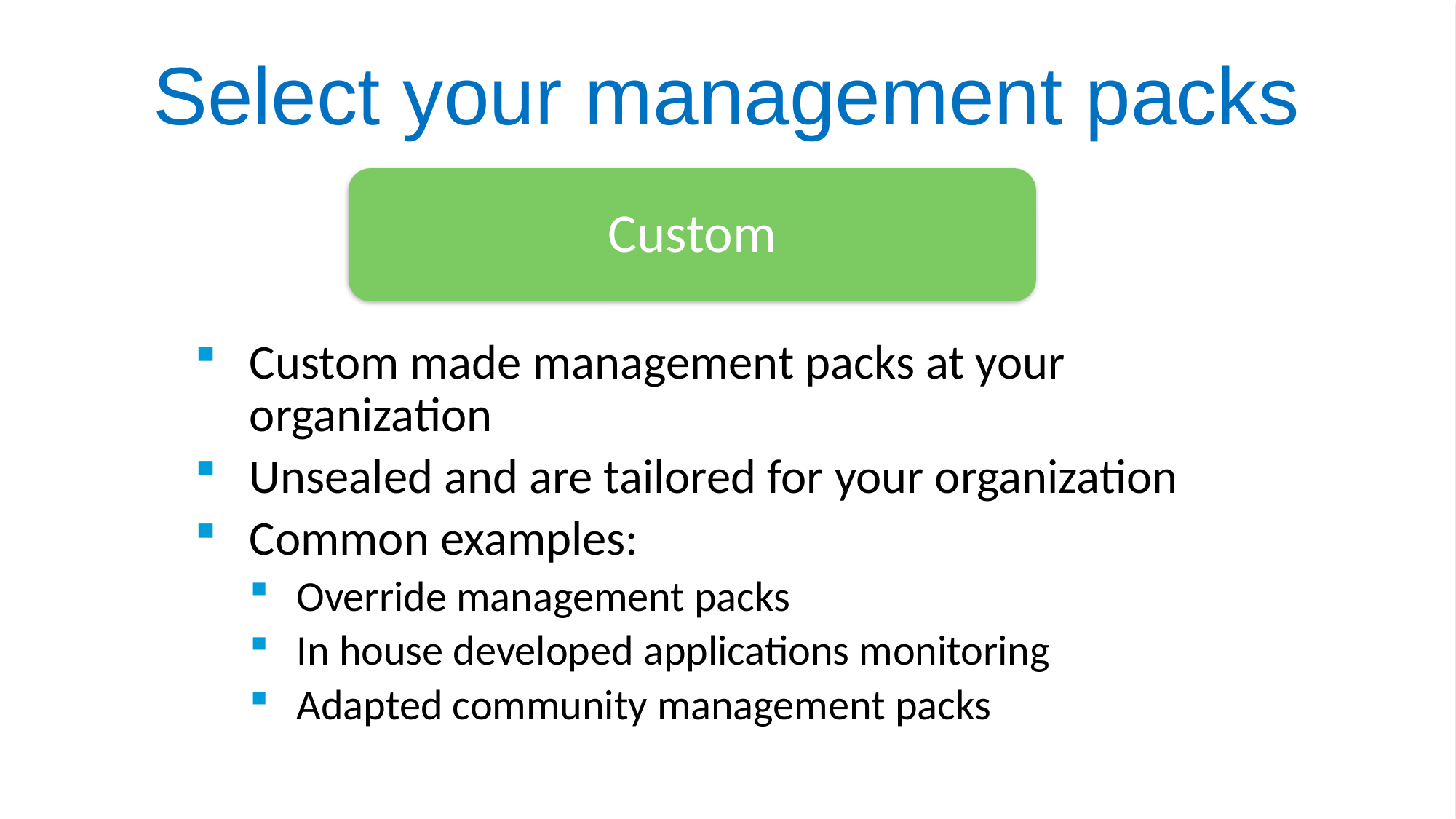

Select your management packs

Custom
Custom made management packs at your organization
Unsealed and are tailored for your organization
Common examples:
Override management packs
In house developed applications monitoring
Adapted community management packs